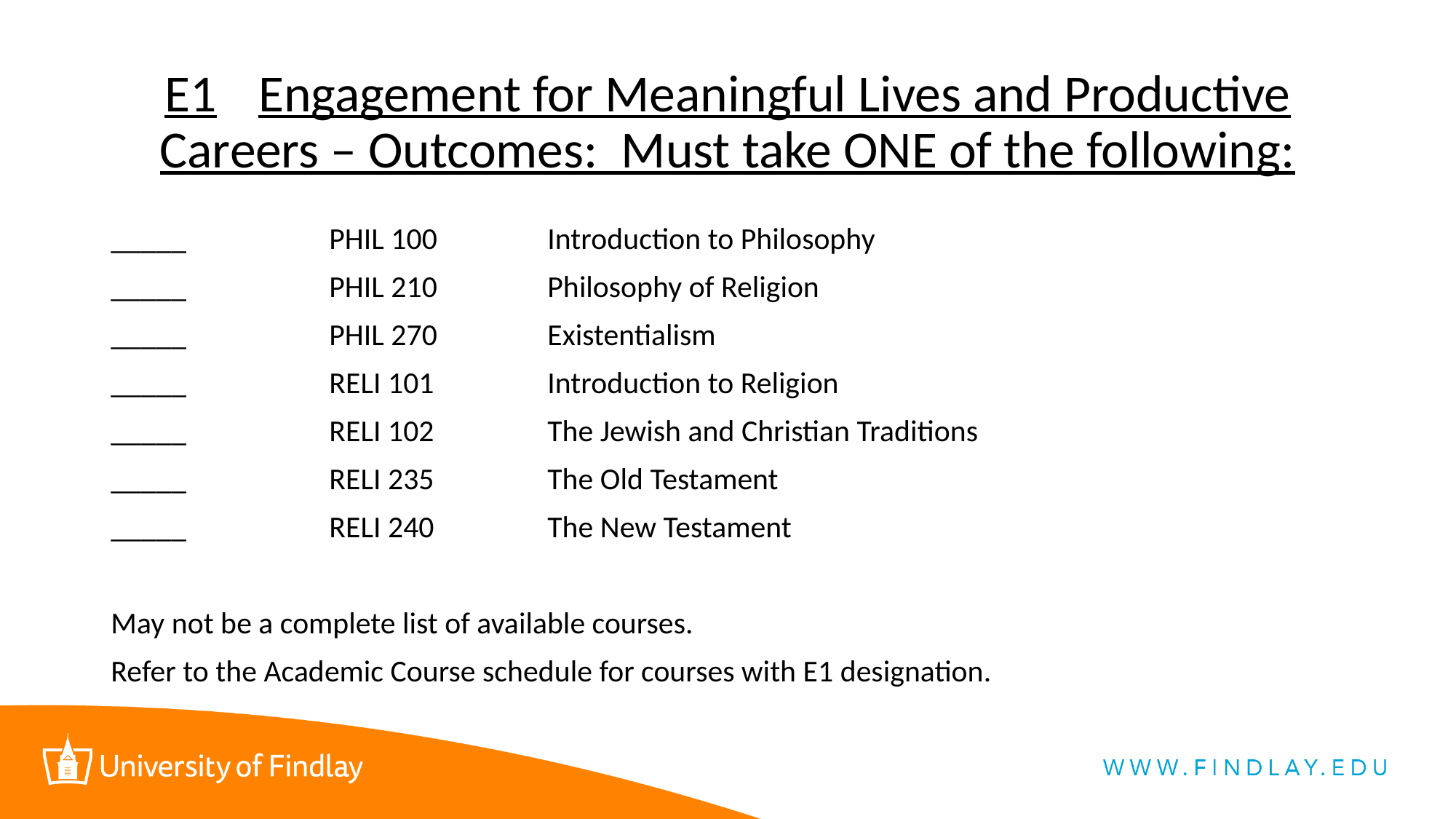

# E1	Engagement for Meaningful Lives and Productive Careers – Outcomes:  Must take ONE of the following:
_____		PHIL 100		Introduction to Philosophy
_____		PHIL 210		Philosophy of Religion
_____		PHIL 270		Existentialism
_____		RELI 101		Introduction to Religion
_____		RELI 102		The Jewish and Christian Traditions
_____		RELI 235		The Old Testament
_____		RELI 240		The New Testament

May not be a complete list of available courses.
Refer to the Academic Course schedule for courses with E1 designation.